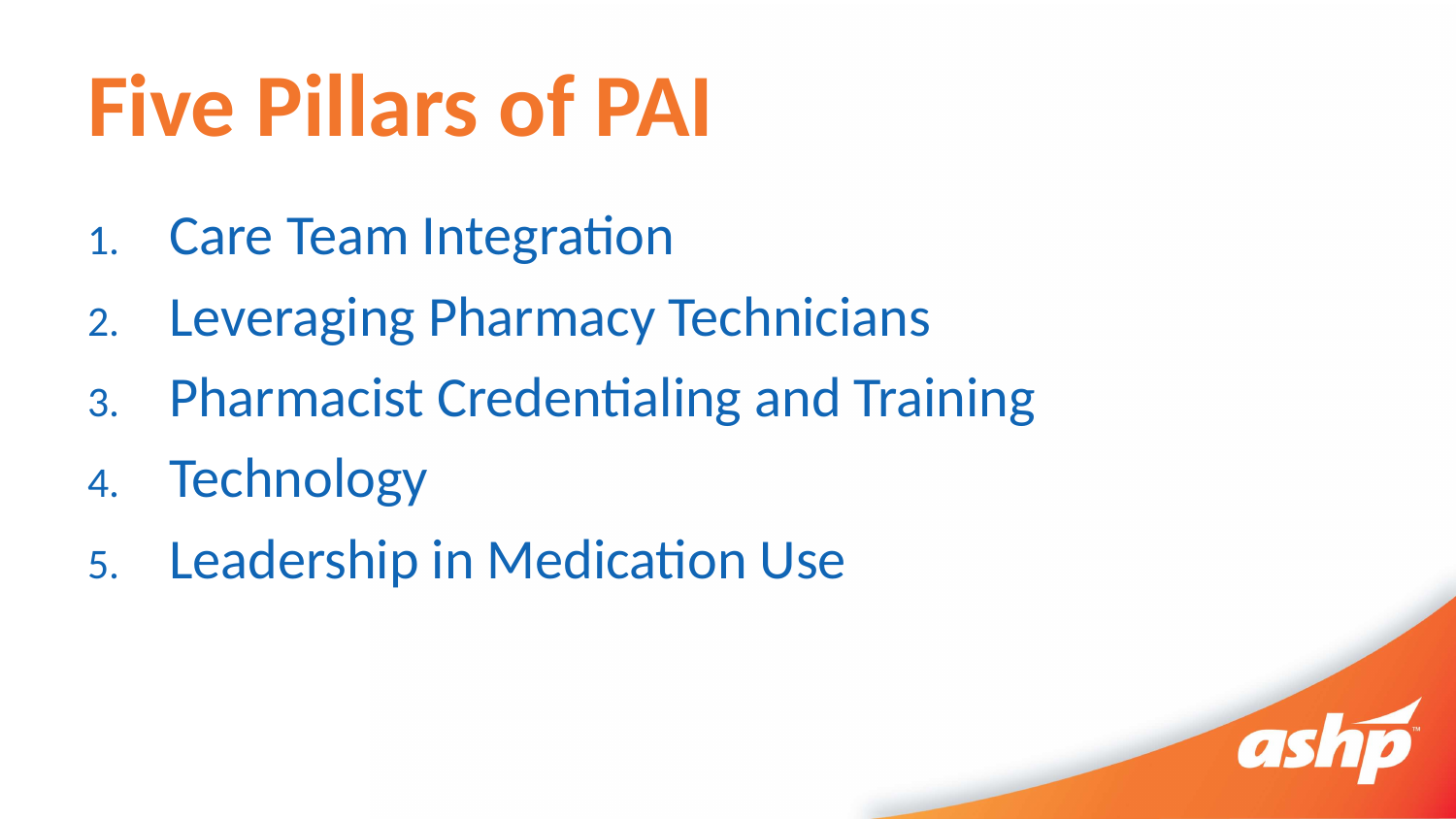

# Five Pillars of PAI
Care Team Integration
Leveraging Pharmacy Technicians
Pharmacist Credentialing and Training
Technology
Leadership in Medication Use